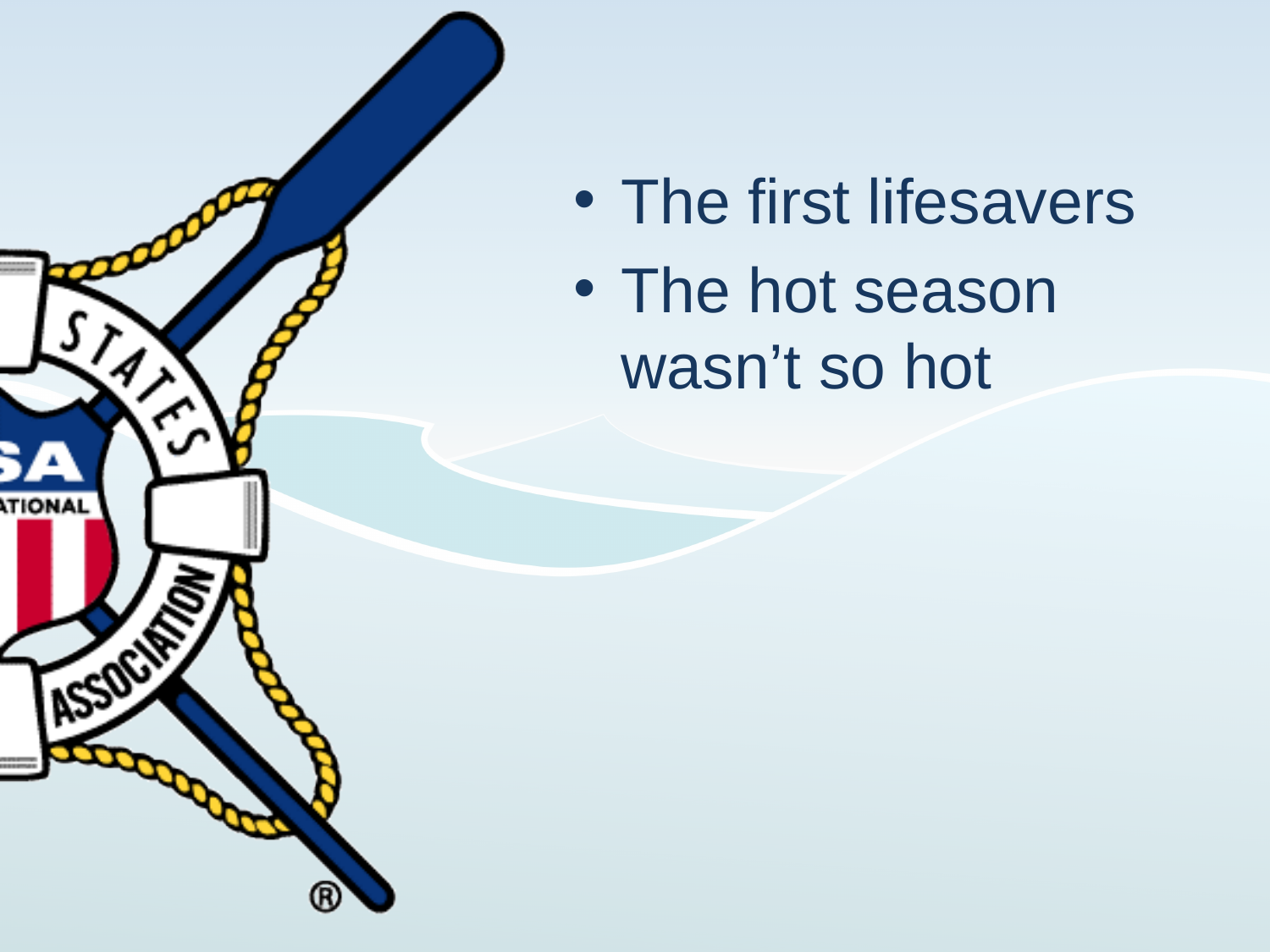

The first lifesavers
The hot season wasn’t so hot